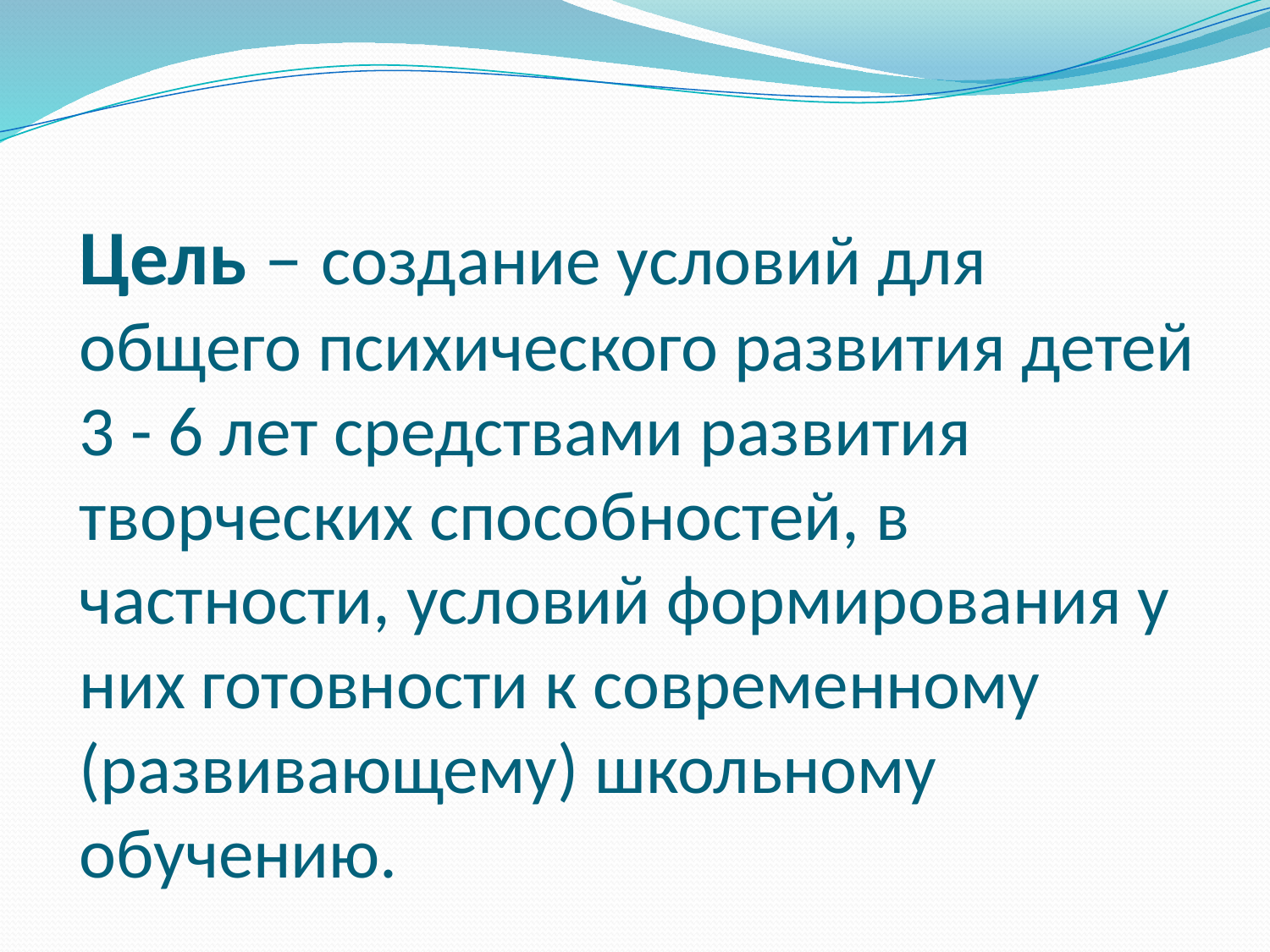

# Цель – создание условий для общего психического развития детей 3 - 6 лет средствами развития творческих способностей, в частности, условий формирования у них готовности к современному (развивающему) школьному обучению.